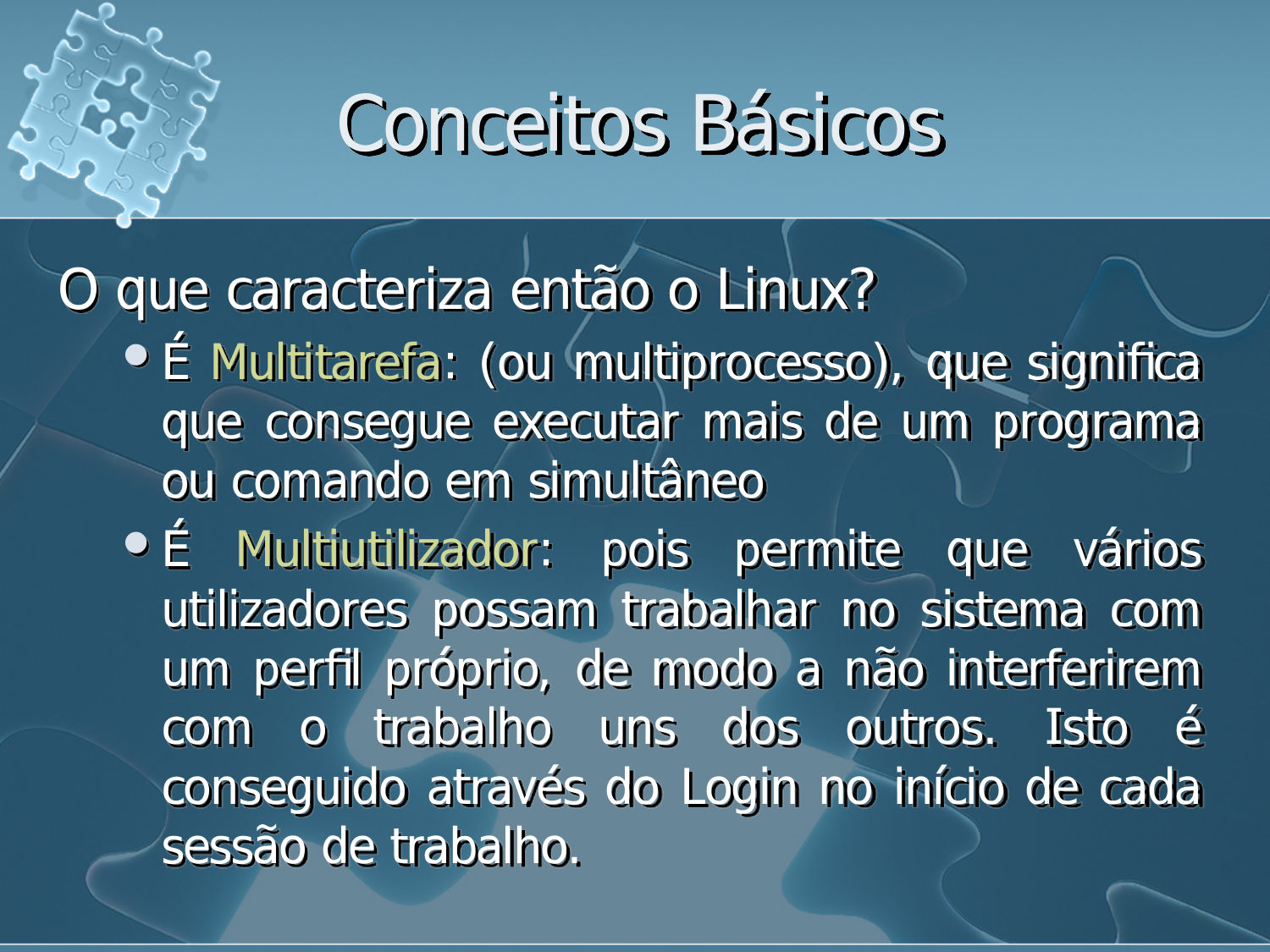

# Conceitos Básicos
O que caracteriza então o Linux?
É Multitarefa: (ou multiprocesso), que significa que consegue executar mais de um programa ou comando em simultâneo
É Multiutilizador: pois permite que vários utilizadores possam trabalhar no sistema com um perfil próprio, de modo a não interferirem com o trabalho uns dos outros. Isto é conseguido através do Login no início de cada sessão de trabalho.